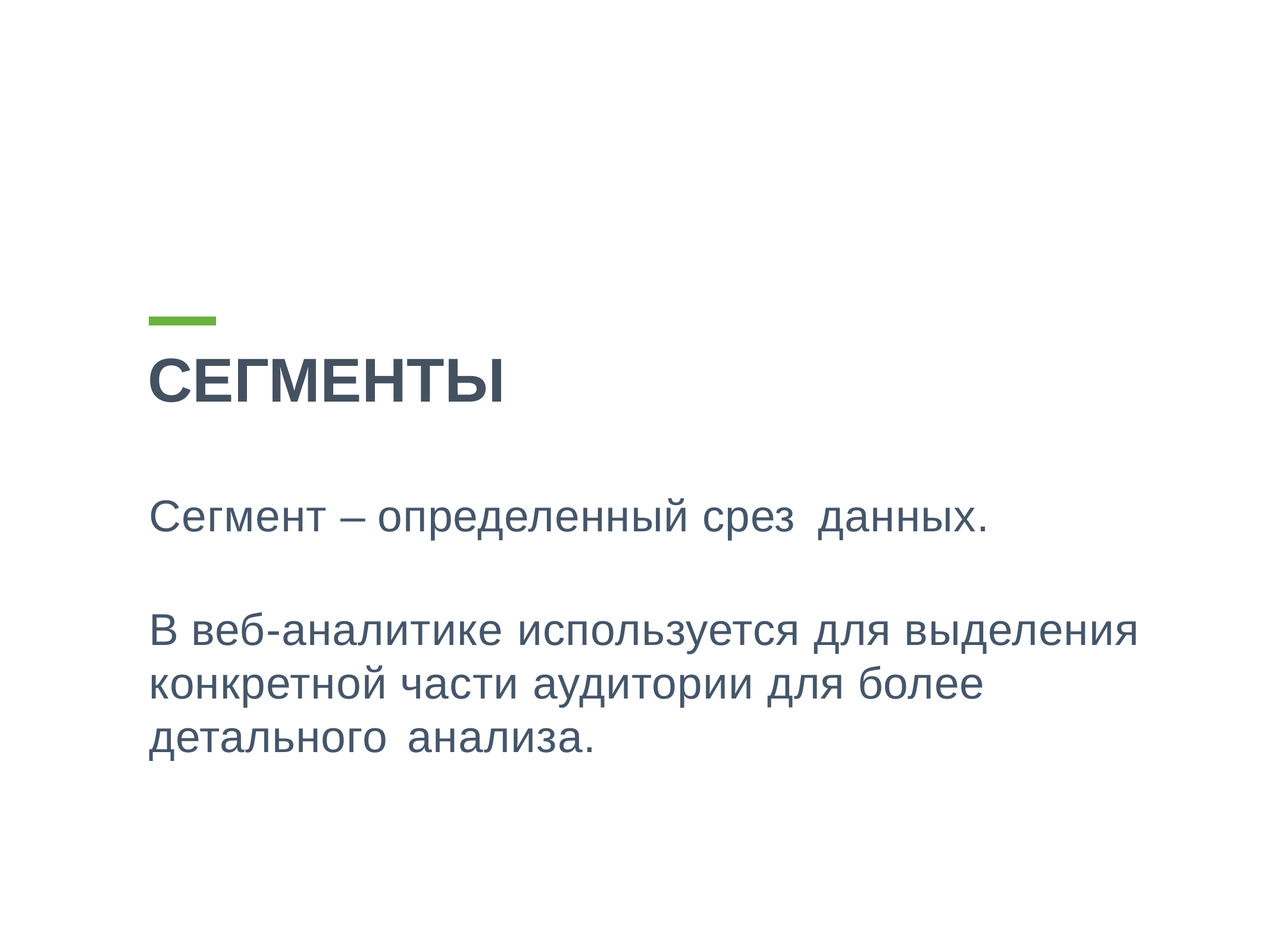

Сегменты
Сегмент – определенный срез данных.

В веб-аналитике используется для выделения конкретной части аудитории для более детального анализа.